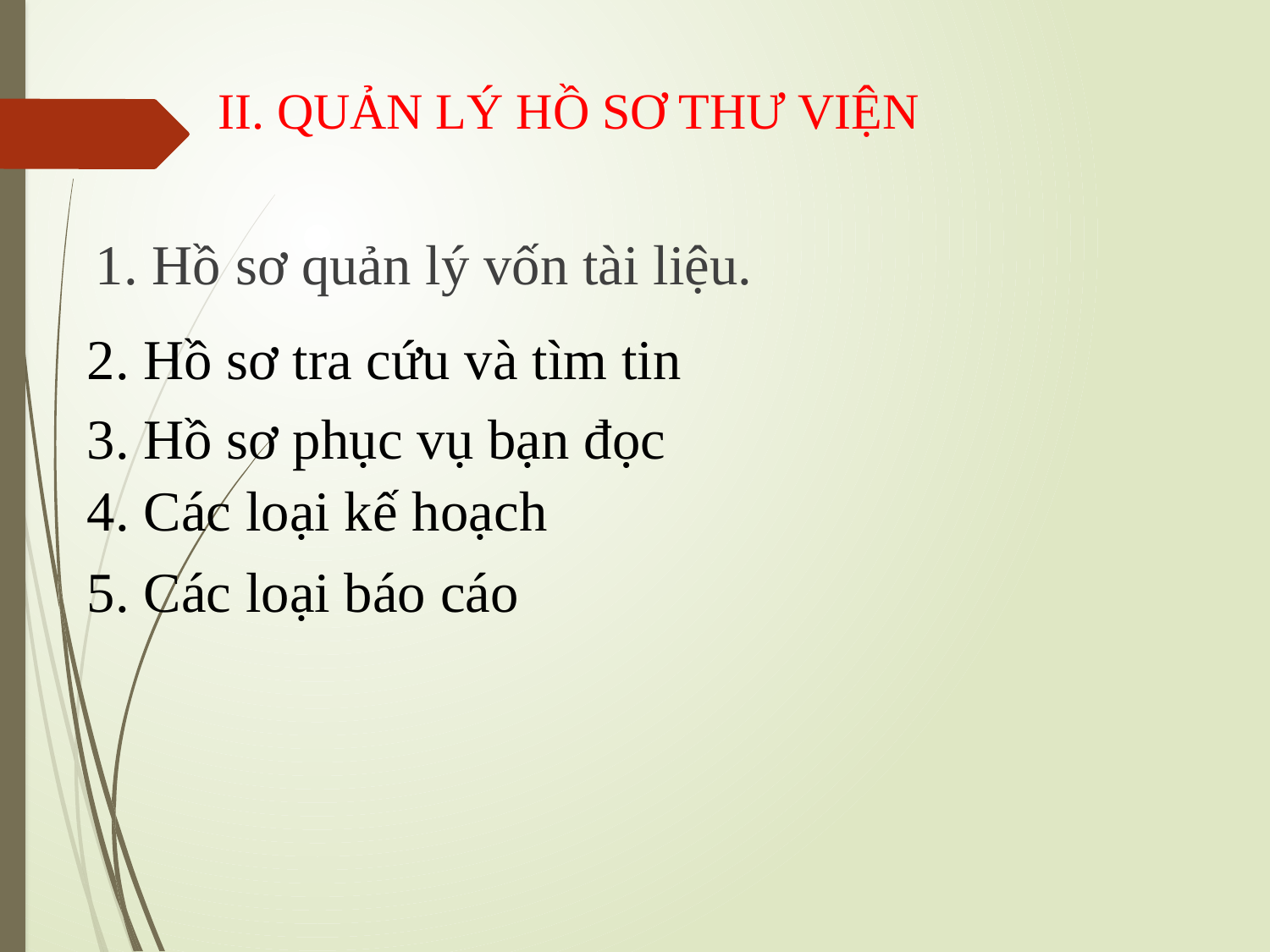

# II. QUẢN LÝ HỒ SƠ THƯ VIỆN
 1. Hồ sơ quản lý vốn tài liệu.
2. Hồ sơ tra cứu và tìm tin
3. Hồ sơ phục vụ bạn đọc
4. Các loại kế hoạch
5. Các loại báo cáo